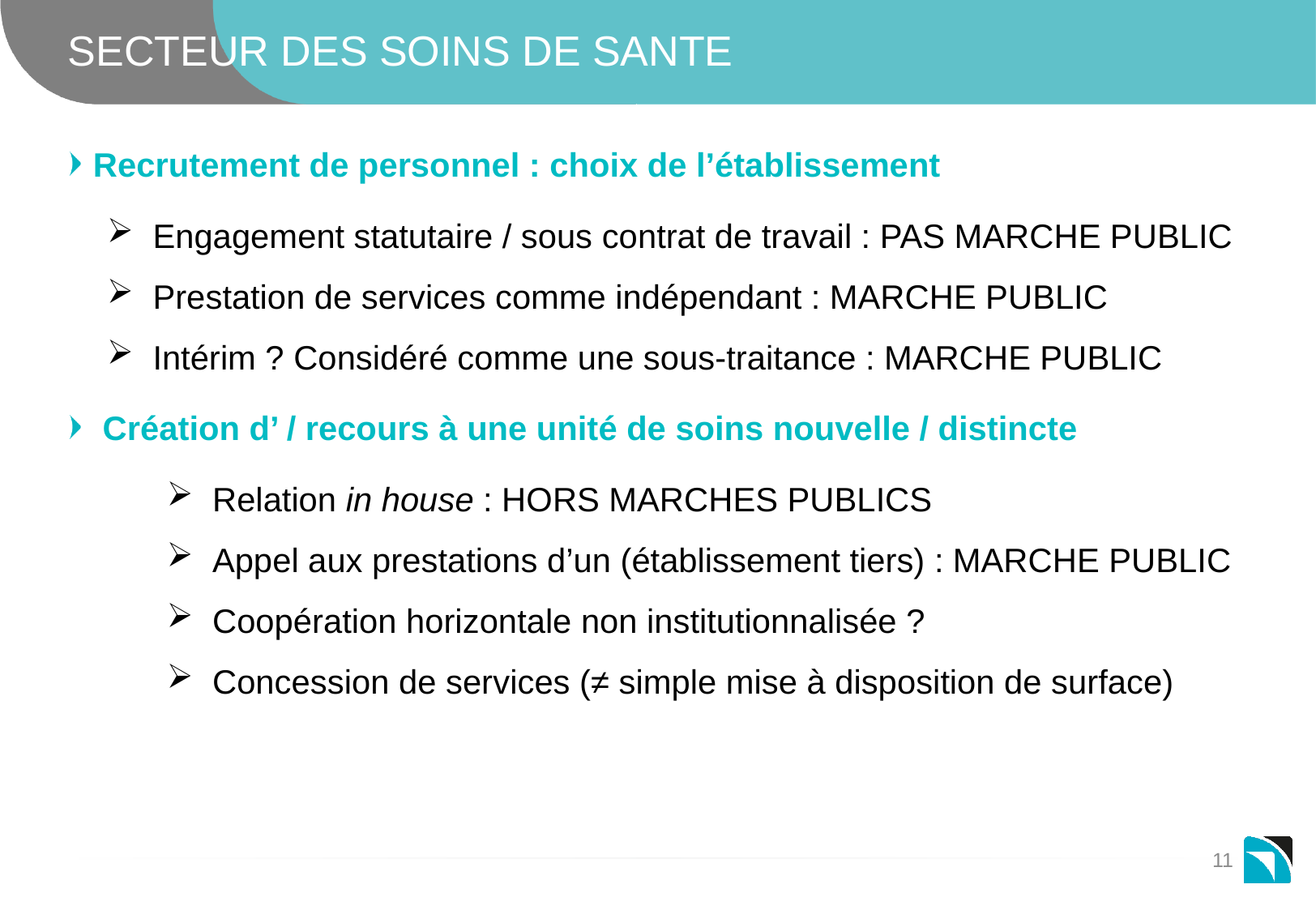

# SECTEUR DES SOINS DE SANTE
Recrutement de personnel : choix de l’établissement
Engagement statutaire / sous contrat de travail : PAS MARCHE PUBLIC
Prestation de services comme indépendant : MARCHE PUBLIC
Intérim ? Considéré comme une sous-traitance : MARCHE PUBLIC
 Création d’ / recours à une unité de soins nouvelle / distincte
Relation in house : HORS MARCHES PUBLICS
Appel aux prestations d’un (établissement tiers) : MARCHE PUBLIC
Coopération horizontale non institutionnalisée ?
Concession de services (≠ simple mise à disposition de surface)

11